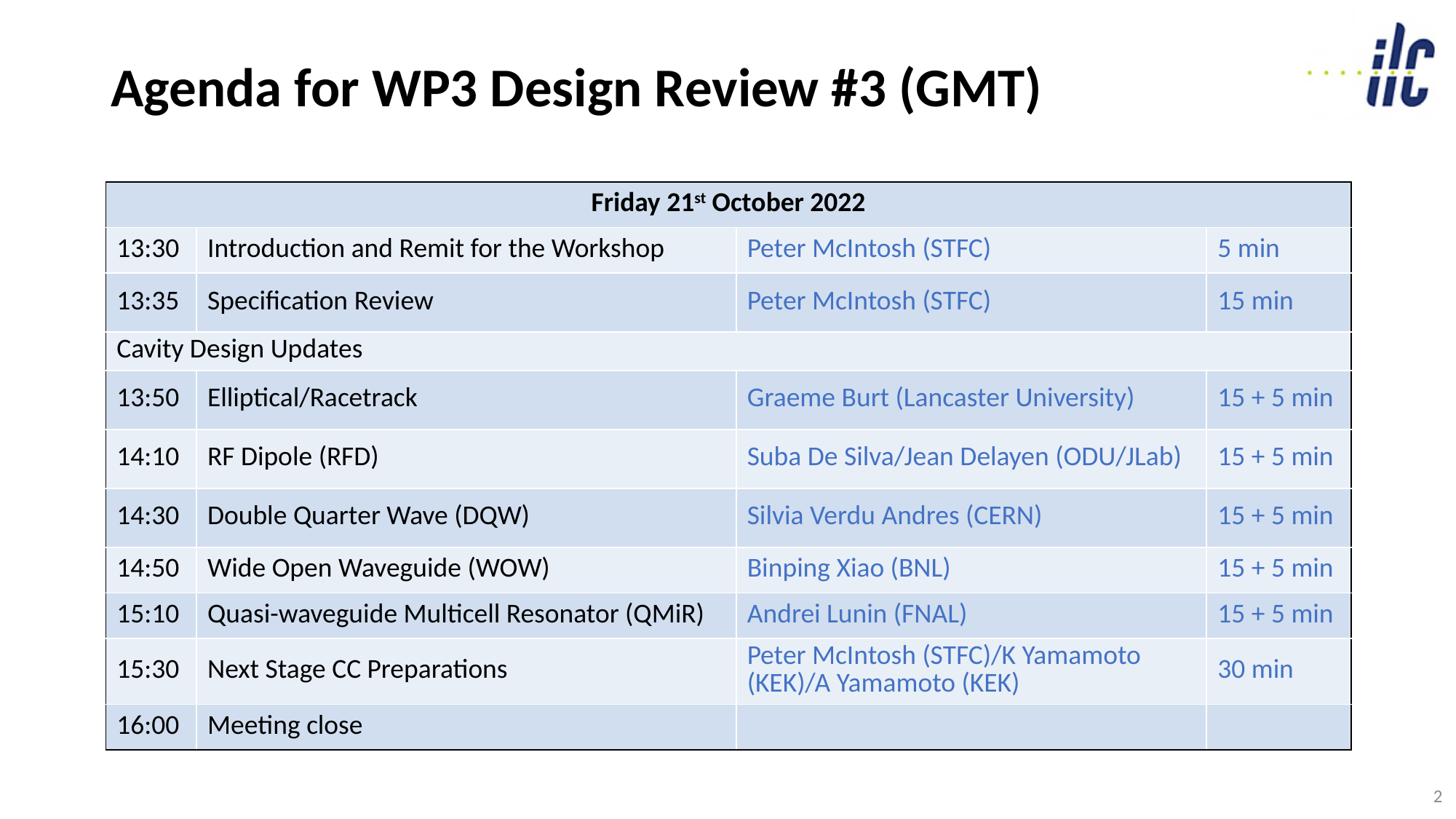

# Agenda for WP3 Design Review #3 (GMT)
| Friday 21st October 2022 | Friday 21st October 2022 |  |  |
| --- | --- | --- | --- |
| 13:30 | Introduction and Remit for the Workshop | Peter McIntosh (STFC) | 5 min |
| 13:35 | Specification Review | Peter McIntosh (STFC) | 15 min |
| Cavity Design Updates |  |  |  |
| 13:50 | Elliptical/Racetrack | Graeme Burt (Lancaster University) | 15 + 5 min |
| 14:10 | RF Dipole (RFD) | Suba De Silva/Jean Delayen (ODU/JLab) | 15 + 5 min |
| 14:30 | Double Quarter Wave (DQW) | Silvia Verdu Andres (CERN) | 15 + 5 min |
| 14:50 | Wide Open Waveguide (WOW) | Binping Xiao (BNL) | 15 + 5 min |
| 15:10 | Quasi-waveguide Multicell Resonator (QMiR) | Andrei Lunin (FNAL) | 15 + 5 min |
| 15:30 | Next Stage CC Preparations | Peter McIntosh (STFC)/K Yamamoto (KEK)/A Yamamoto (KEK) | 30 min |
| 16:00 | Meeting close |  |  |
2